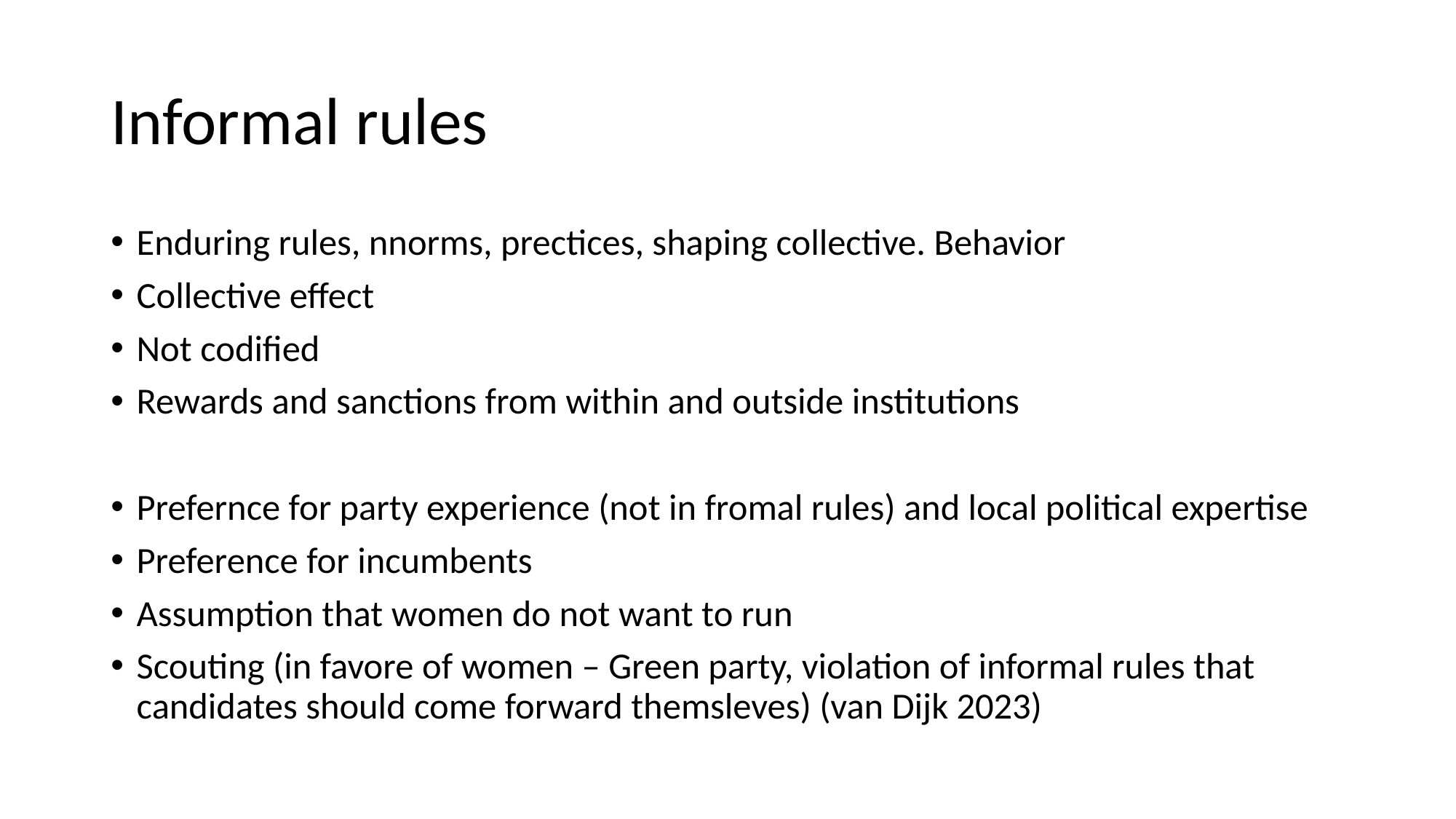

# Informal rules
Enduring rules, nnorms, prectices, shaping collective. Behavior
Collective effect
Not codified
Rewards and sanctions from within and outside institutions

Prefernce for party experience (not in fromal rules) and local political expertise
Preference for incumbents
Assumption that women do not want to run
Scouting (in favore of women – Green party, violation of informal rules that candidates should come forward themsleves) (van Dijk 2023)